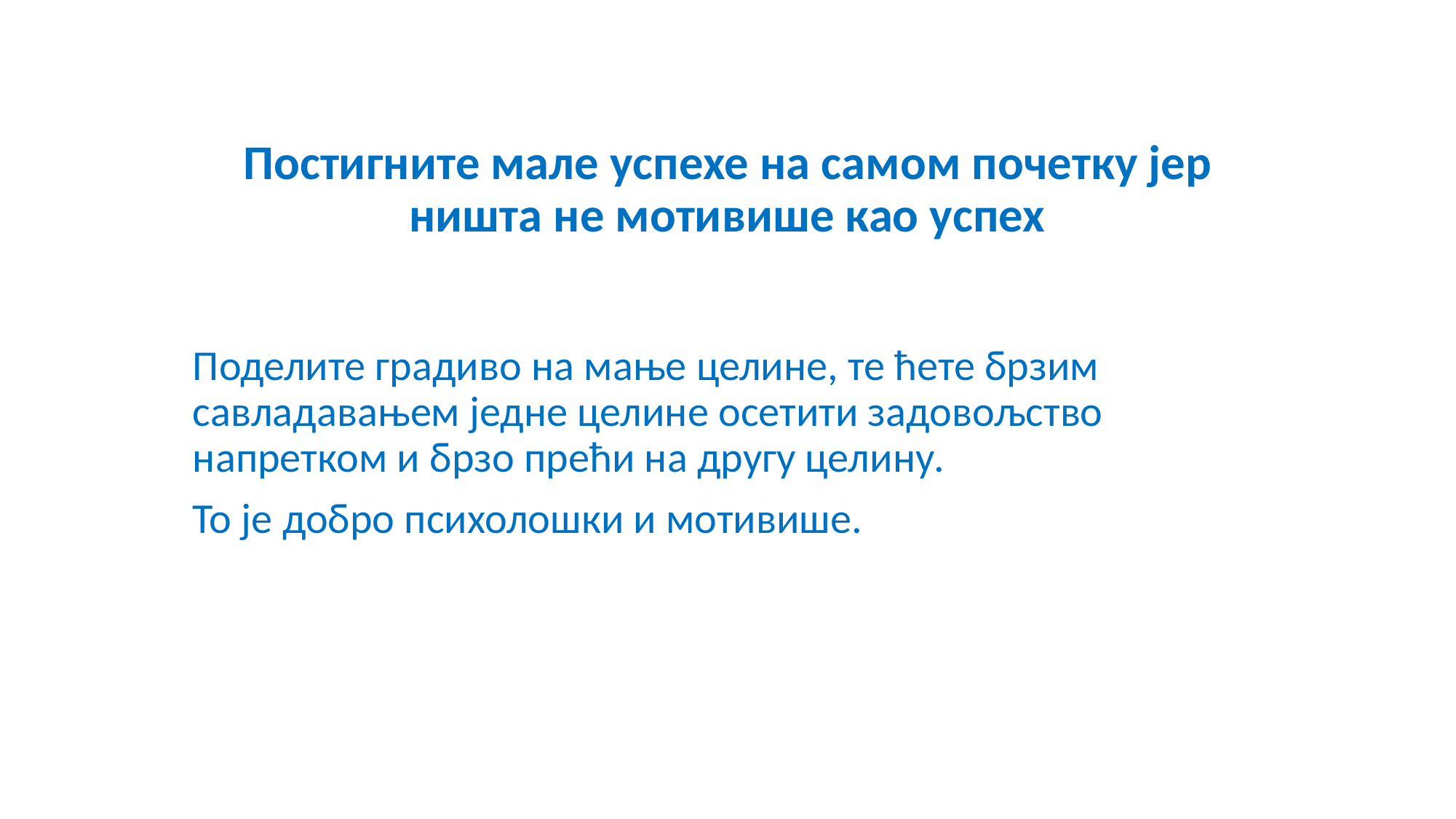

# Постигните мале успехе на самом почетку јер ништа не мотивише као успех
Поделите градиво на мање целине, те ћете брзим савладавањем једне целине осетити задовољство напретком и брзо прећи на другу целину.
То је добро психолошки и мотивише.